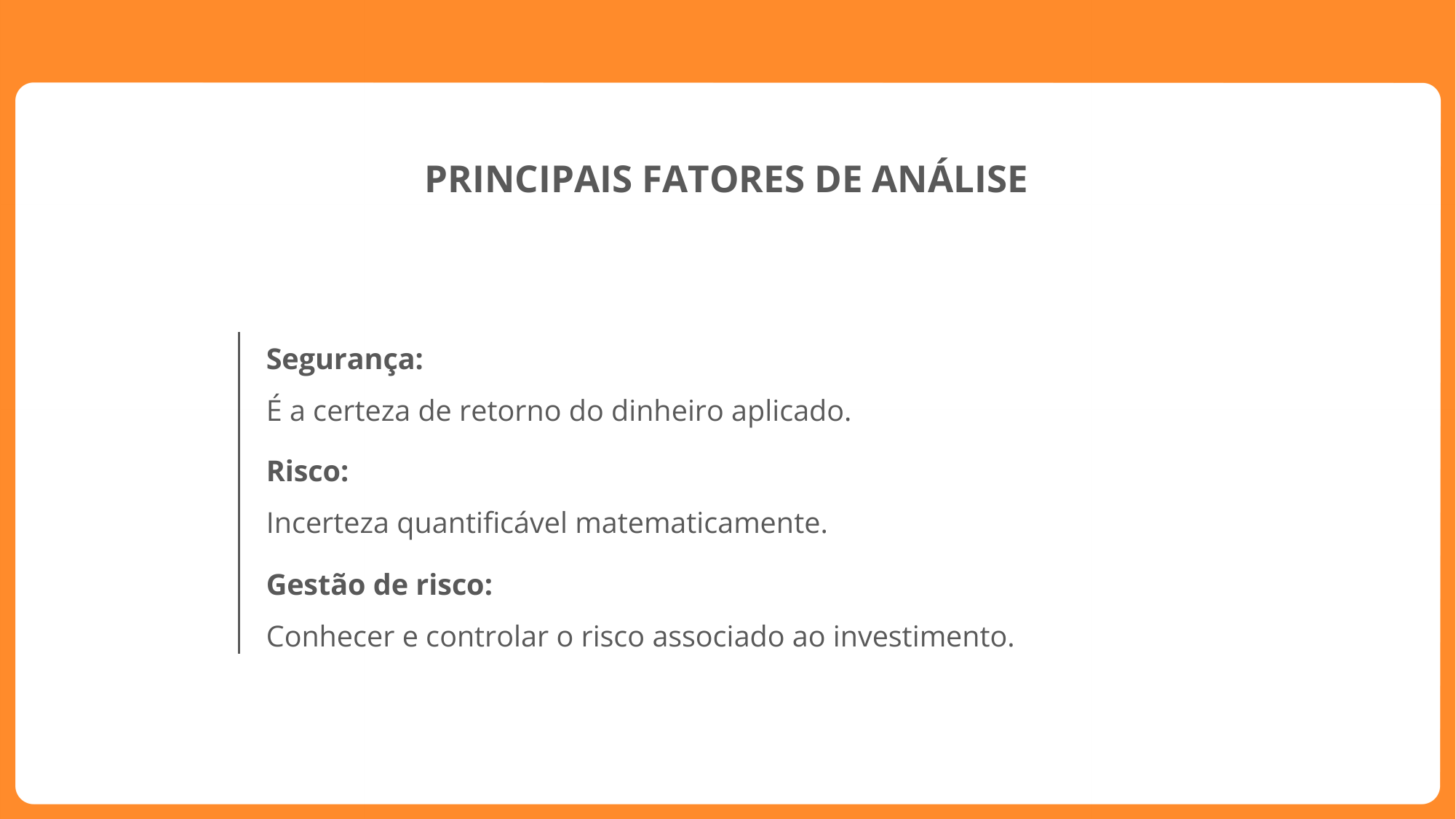

PRINCIPAIS FATORES DE ANÁLISE
Segurança:
É a certeza de retorno do dinheiro aplicado.
Risco:
Incerteza quantificável matematicamente.
Gestão de risco:
Conhecer e controlar o risco associado ao investimento.